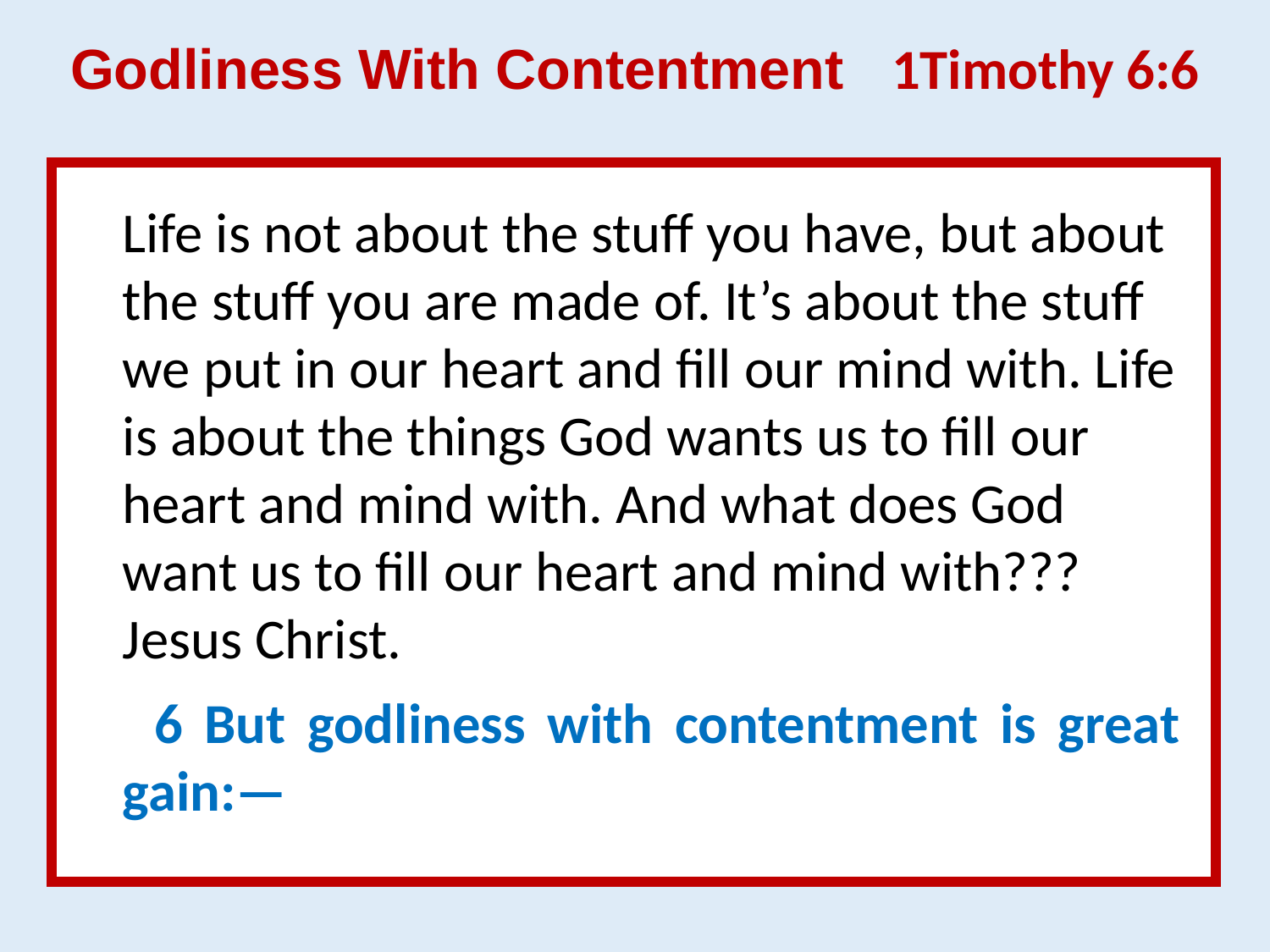

Godliness With Contentment   1Timothy 6:6

Life is not about the stuff you have, but about the stuff you are made of. It’s about the stuff we put in our heart and fill our mind with. Life is about the things God wants us to fill our heart and mind with. And what does God want us to fill our heart and mind with??? Jesus Christ.
6 But godliness with contentment is great gain:—